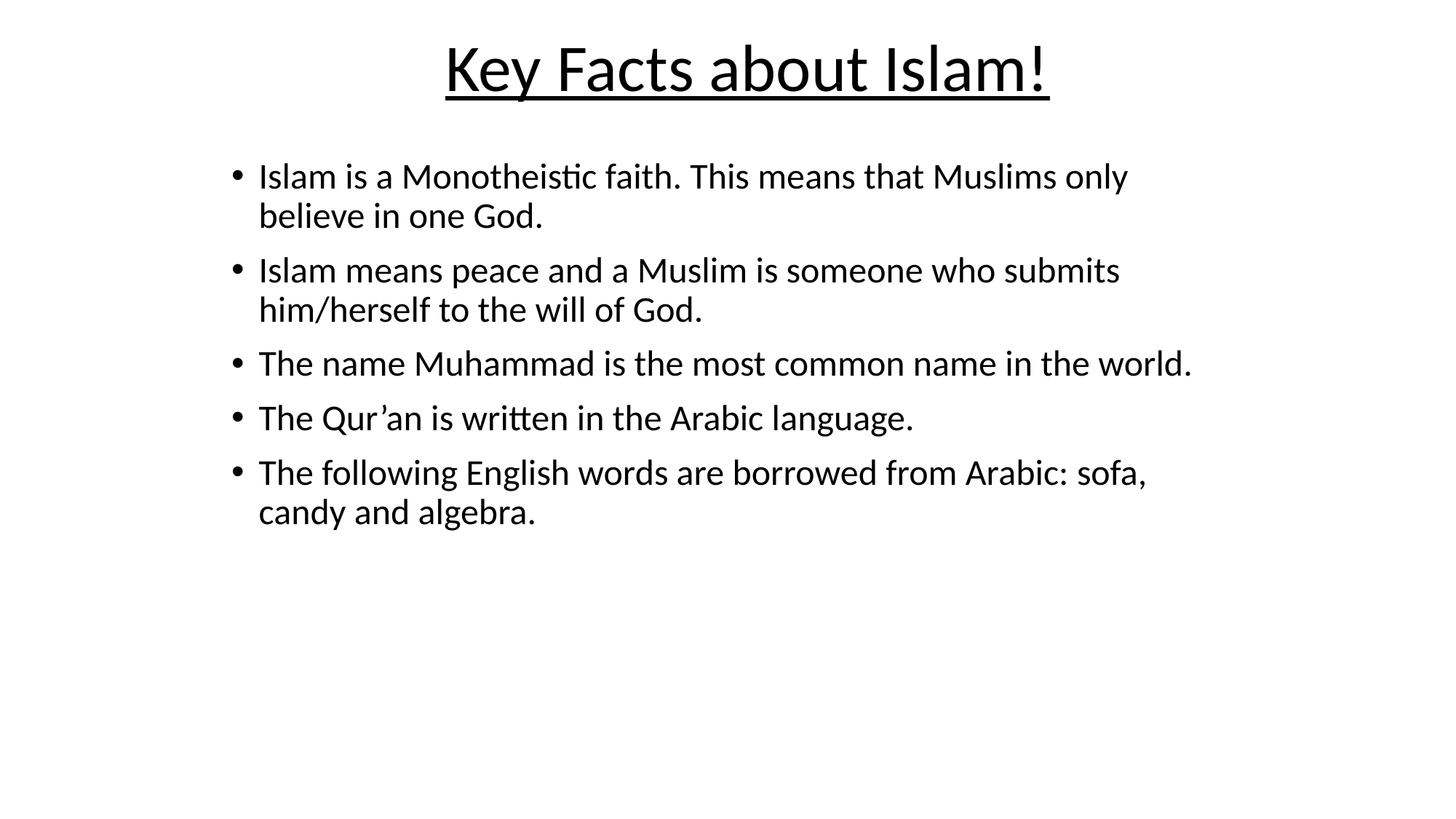

# Key Facts about Islam!
Islam is a Monotheistic faith. This means that Muslims only believe in one God.
Islam means peace and a Muslim is someone who submits him/herself to the will of God.
The name Muhammad is the most common name in the world.
The Qur’an is written in the Arabic language.
The following English words are borrowed from Arabic: sofa, candy and algebra.